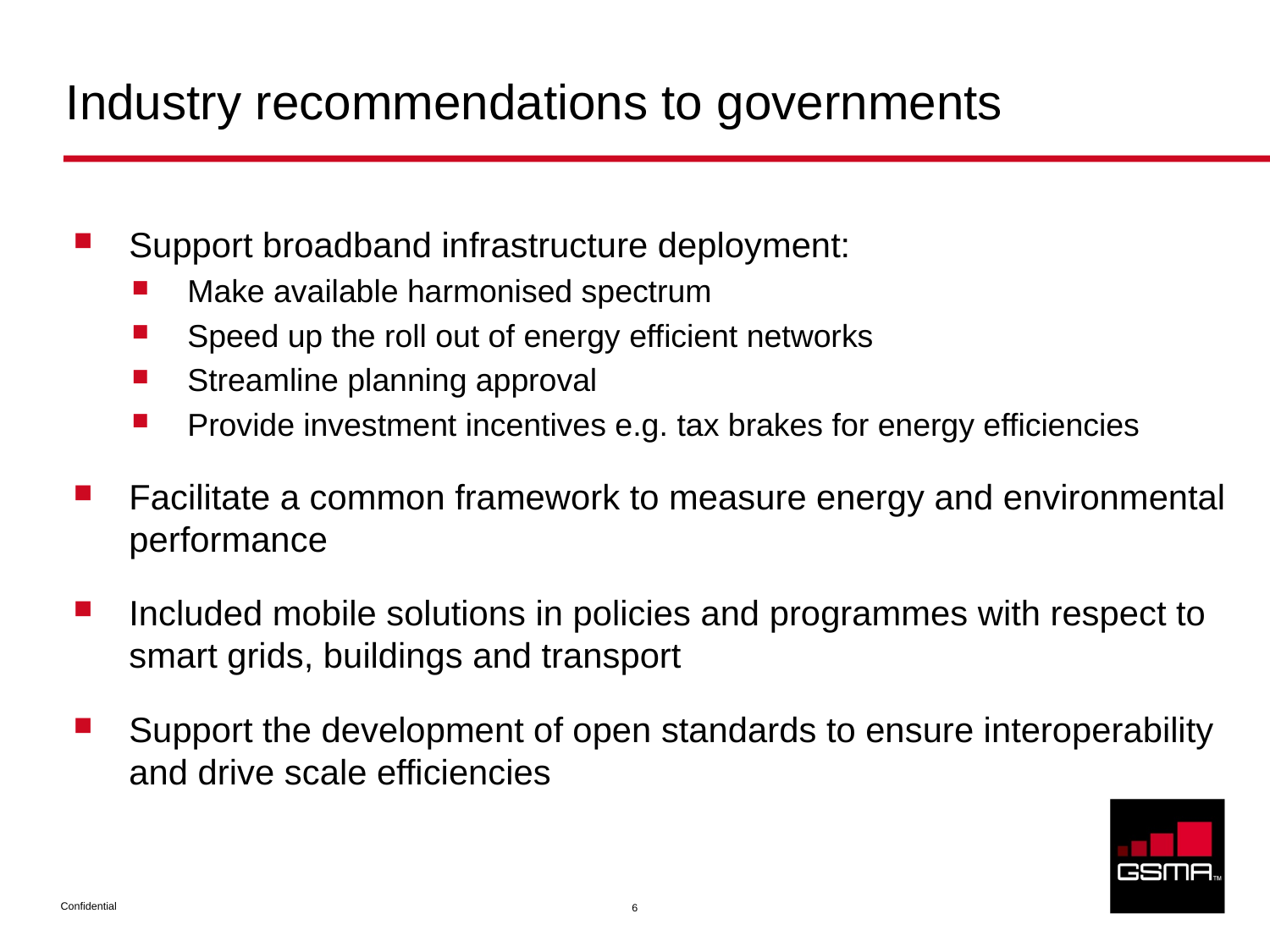

# Industry recommendations to governments
Support broadband infrastructure deployment:
Make available harmonised spectrum
Speed up the roll out of energy efficient networks
Streamline planning approval
Provide investment incentives e.g. tax brakes for energy efficiencies

Facilitate a common framework to measure energy and environmental performance

Included mobile solutions in policies and programmes with respect to smart grids, buildings and transport

Support the development of open standards to ensure interoperability and drive scale efficiencies